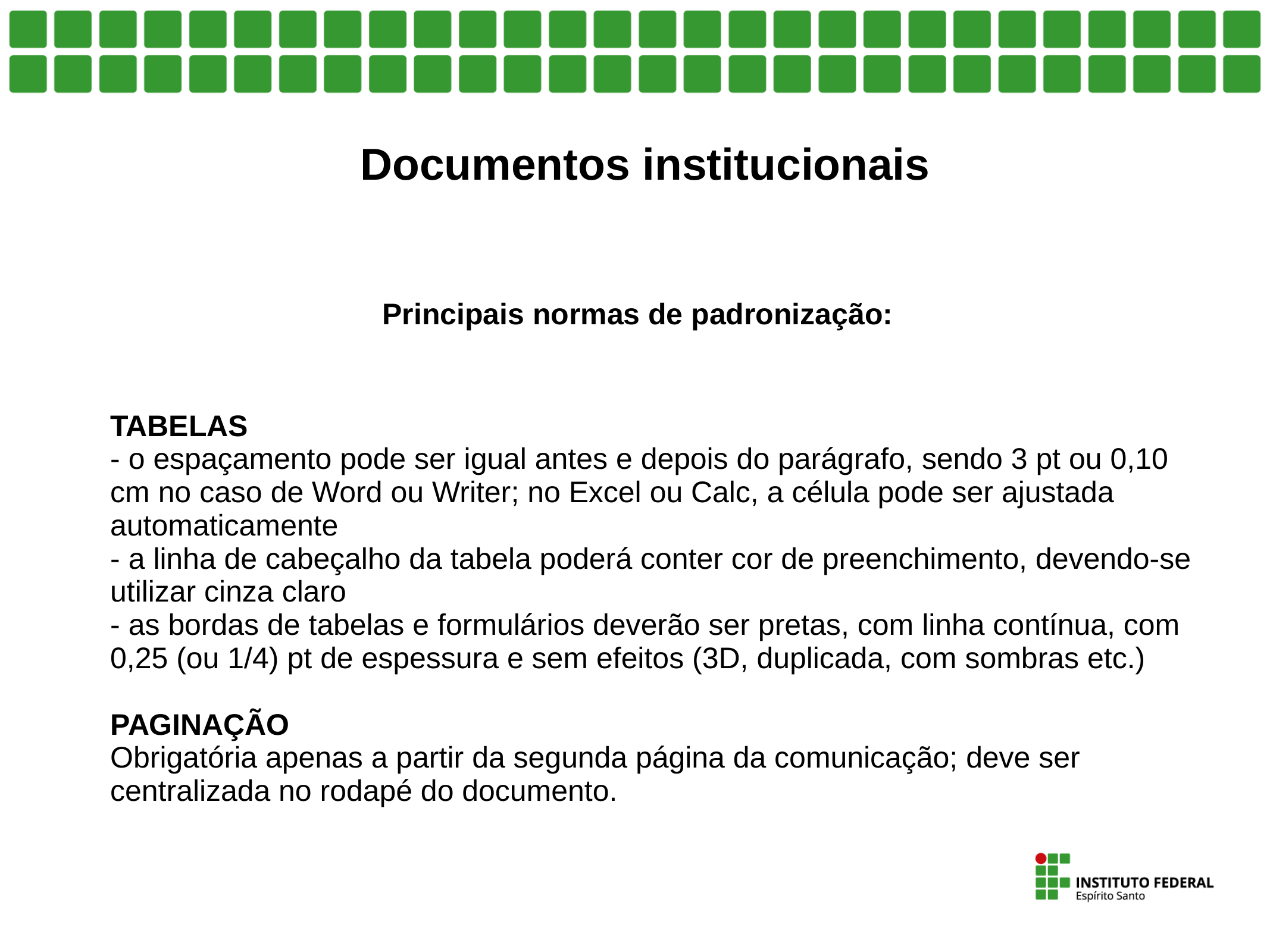

Documentos institucionais
Principais normas de padronização:

 	TABELAS
- o espaçamento pode ser igual antes e depois do parágrafo, sendo 3 pt ou 0,10 cm no caso de Word ou Writer; no Excel ou Calc, a célula pode ser ajustada automaticamente
- a linha de cabeçalho da tabela poderá conter cor de preenchimento, devendo-se utilizar cinza claro
- as bordas de tabelas e formulários deverão ser pretas, com linha contínua, com 0,25 (ou 1/4) pt de espessura e sem efeitos (3D, duplicada, com sombras etc.)
PAGINAÇÃO
Obrigatória apenas a partir da segunda página da comunicação; deve ser centralizada no rodapé do documento.